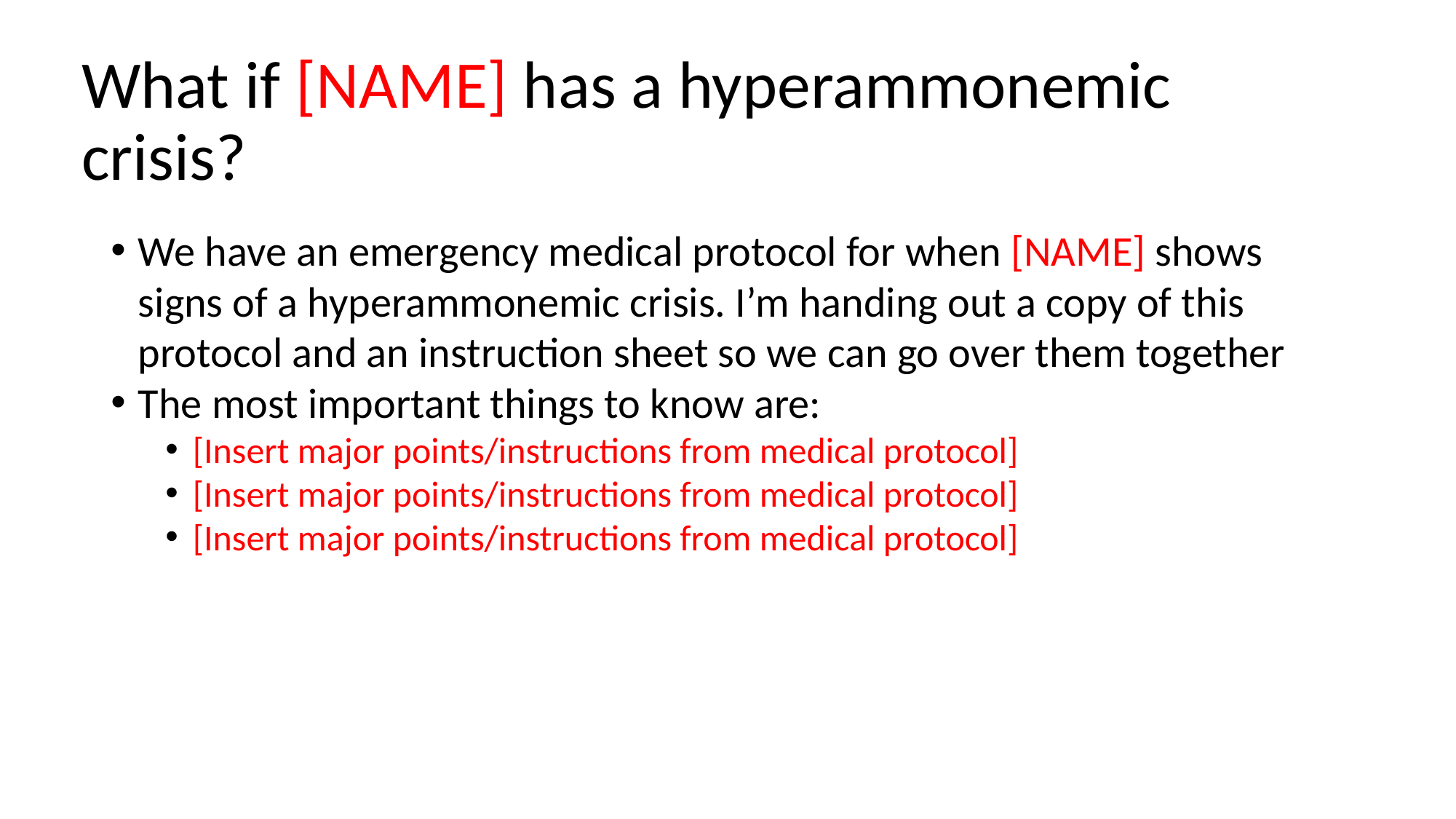

# What if [NAME] has a hyperammonemic crisis?
We have an emergency medical protocol for when [NAME] shows signs of a hyperammonemic crisis. I’m handing out a copy of this protocol and an instruction sheet so we can go over them together
The most important things to know are:
[Insert major points/instructions from medical protocol]
[Insert major points/instructions from medical protocol]
[Insert major points/instructions from medical protocol]